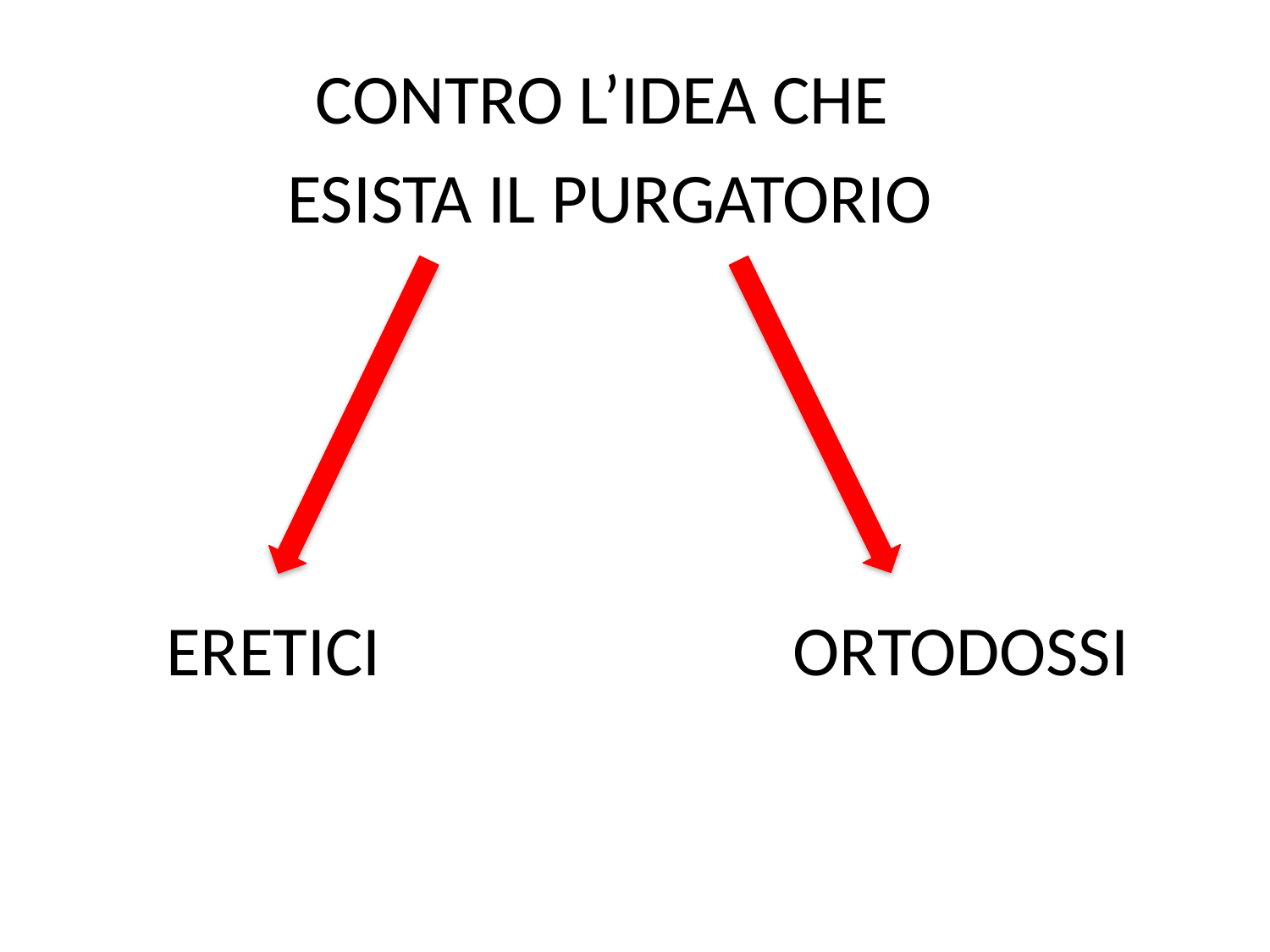

CONTRO L’IDEA CHE
ESISTA IL PURGATORIO

ERETICI
ORTODOSSI